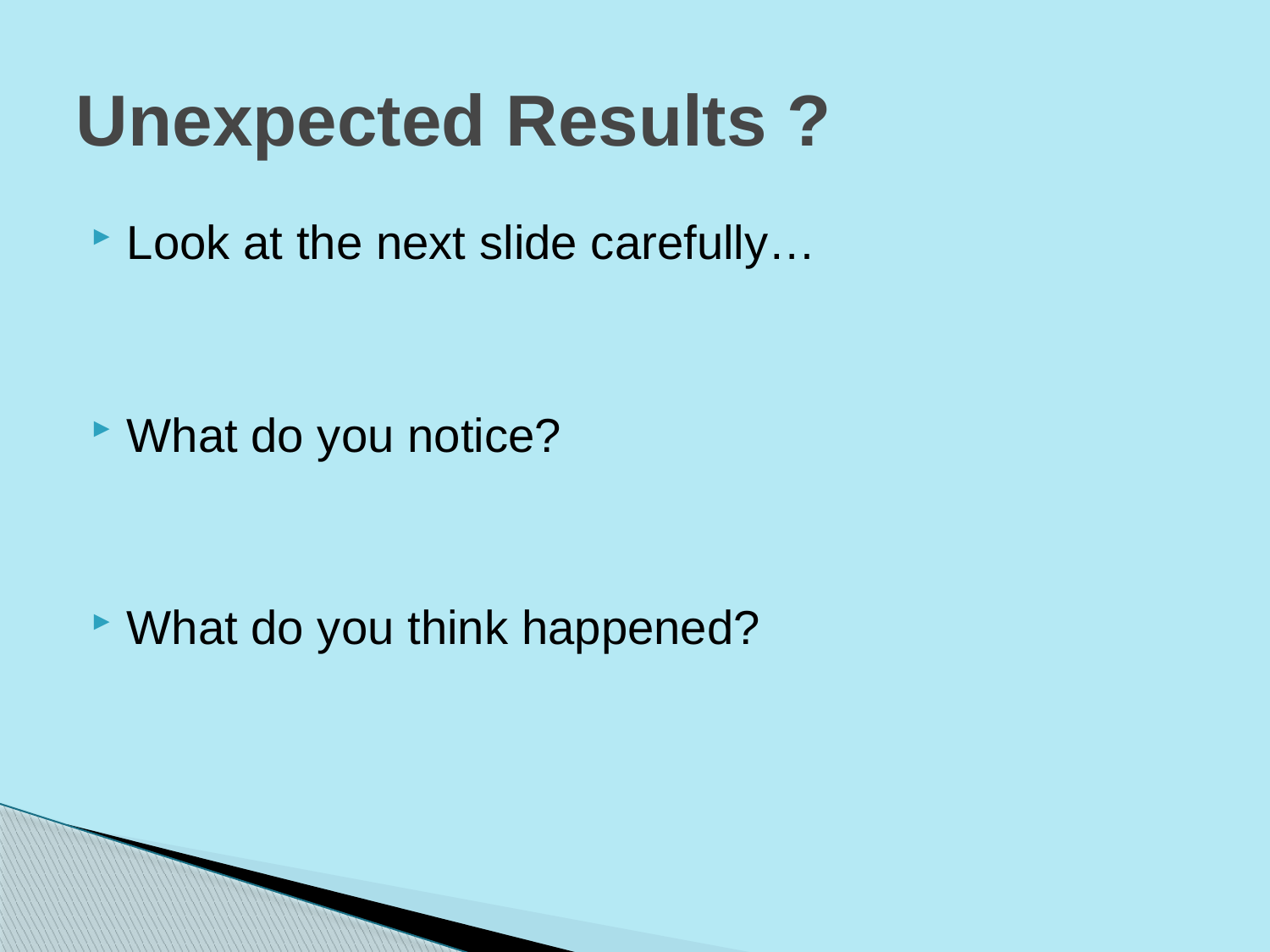

# Unexpected Results ?
Look at the next slide carefully…

What do you notice?

What do you think happened?